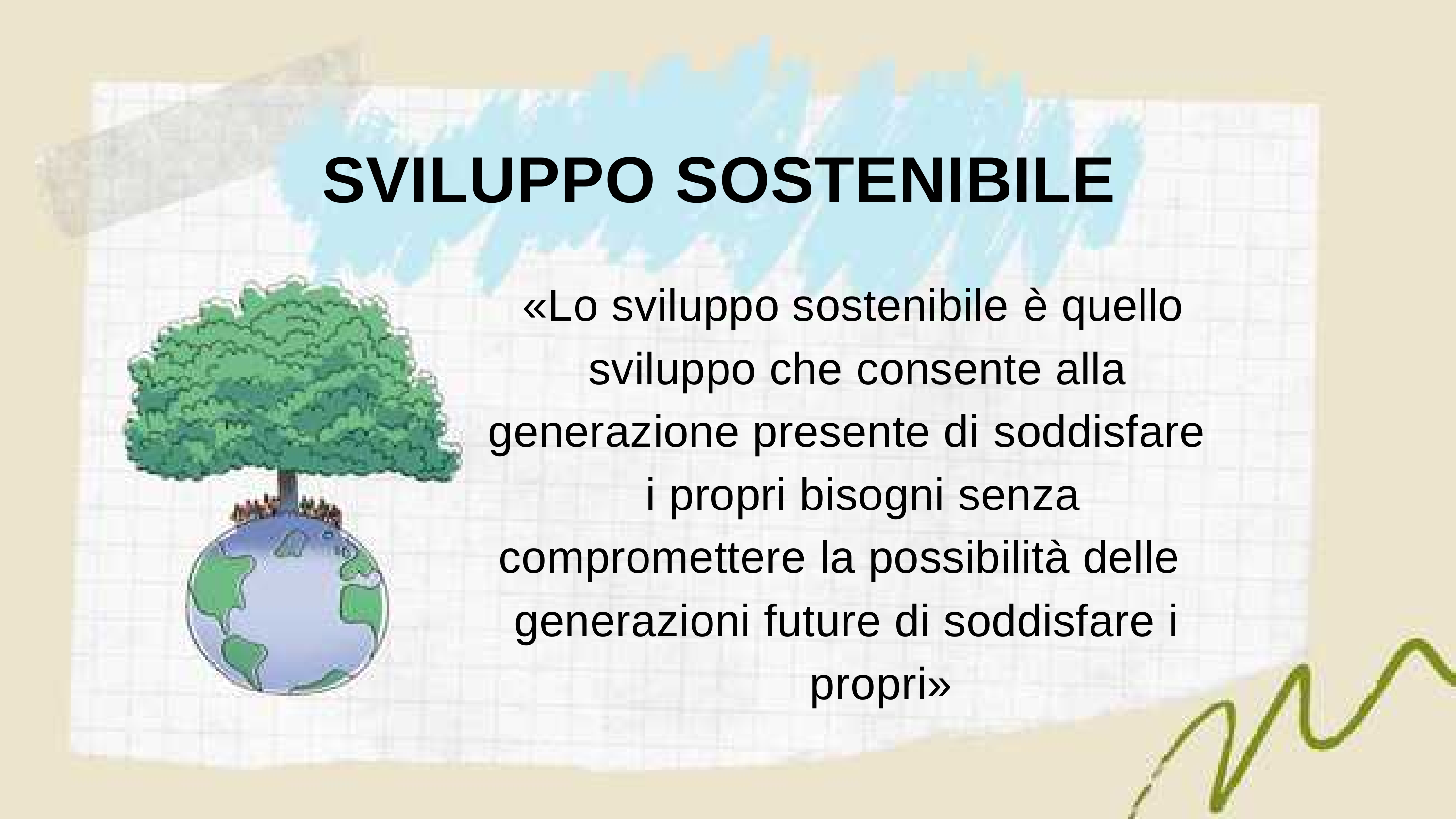

SVILUPPO SOSTENIBILE
«Lo sviluppo sostenibile è quello
sviluppo che consente alla
generazione presente di soddisfare
i propri bisogni senza
compromettere la possibilità delle
generazioni future di soddisfare i
propri»